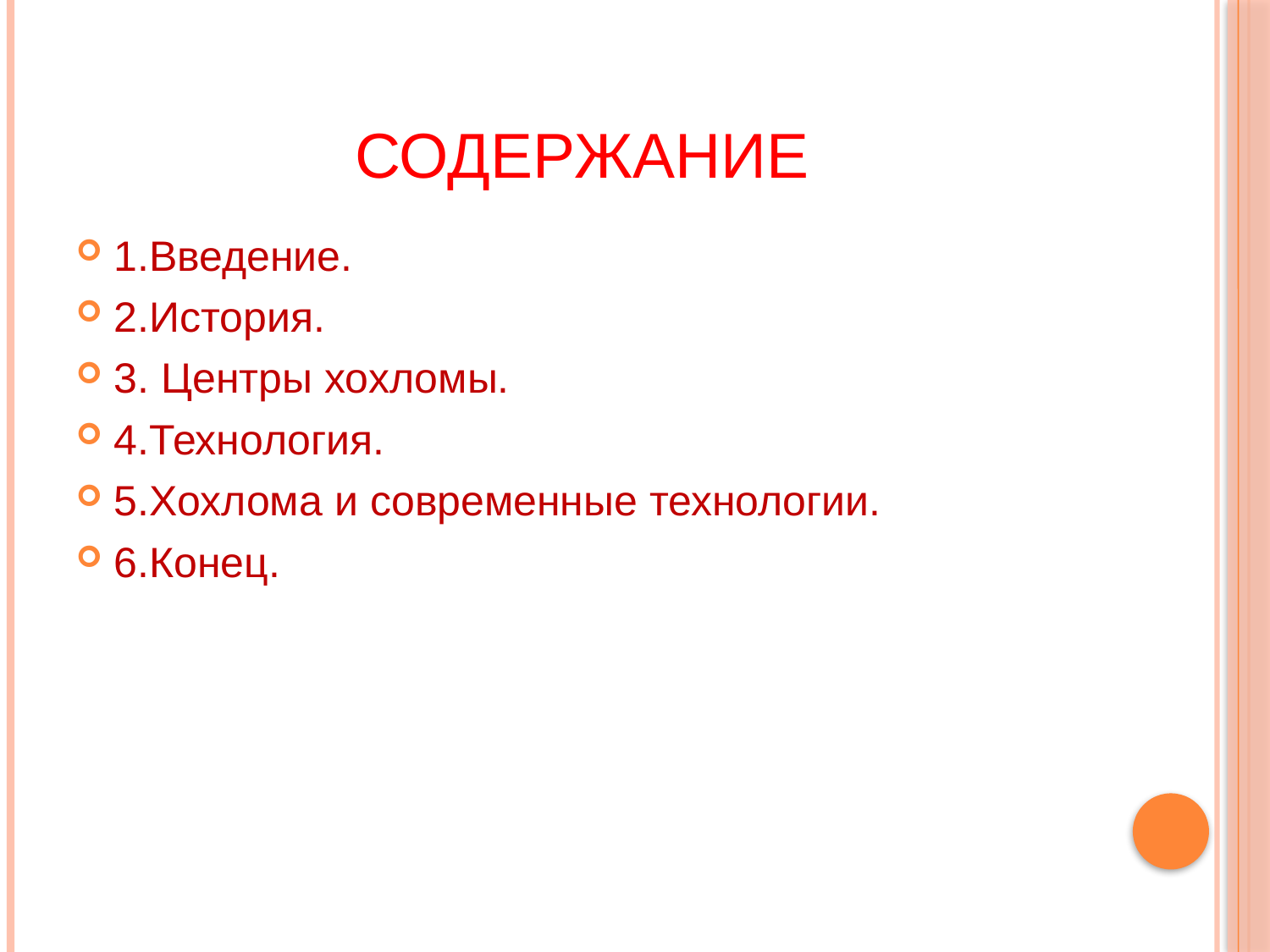

# Содержание
1.Введение.
2.История.
3. Центры хохломы.
4.Технология.
5.Хохлома и современные технологии.
6.Конец.